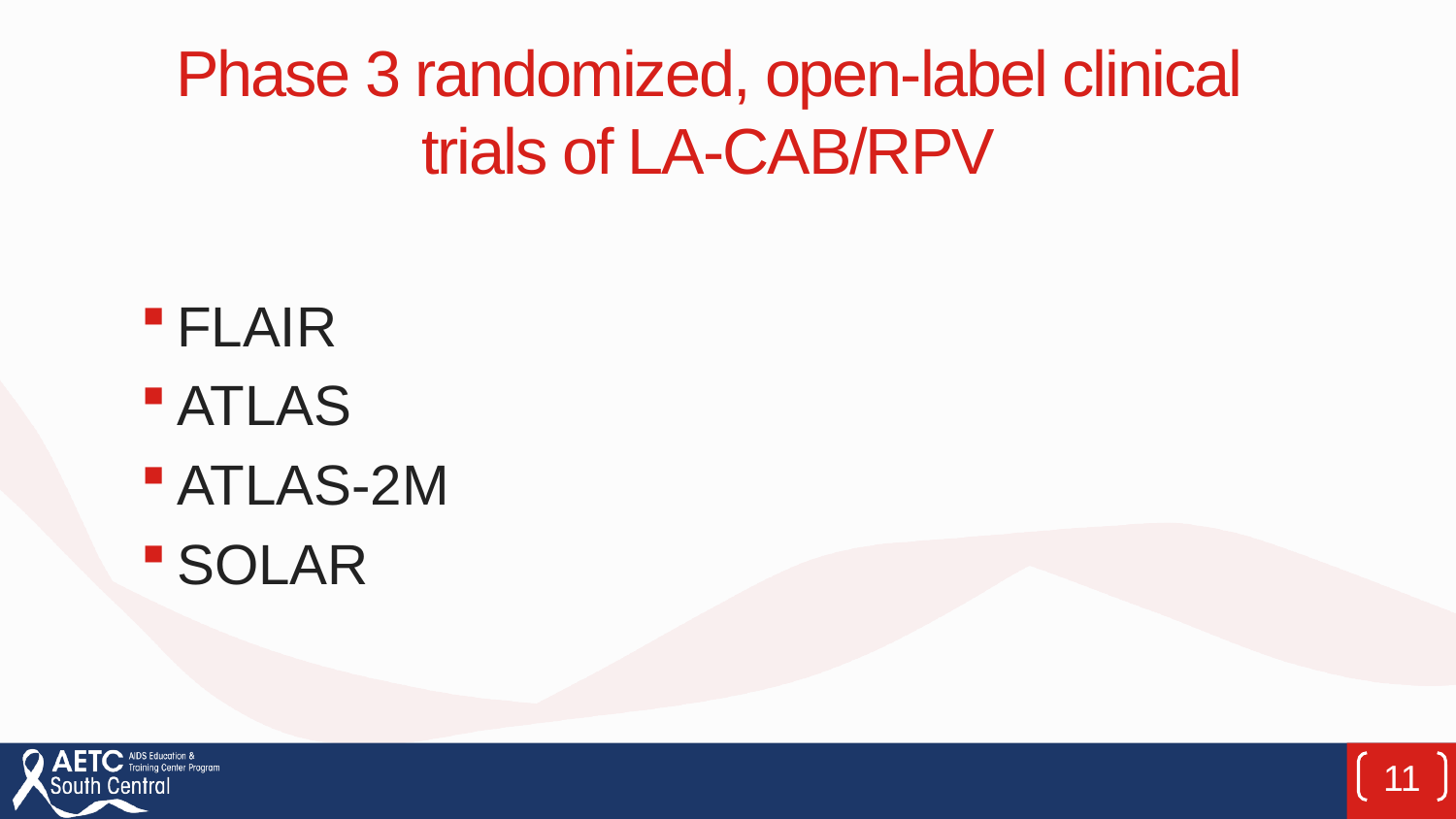

# Phase 3 randomized, open-label clinical trials of LA-CAB/RPV
FLAIR
ATLAS
ATLAS-2M
SOLAR
11